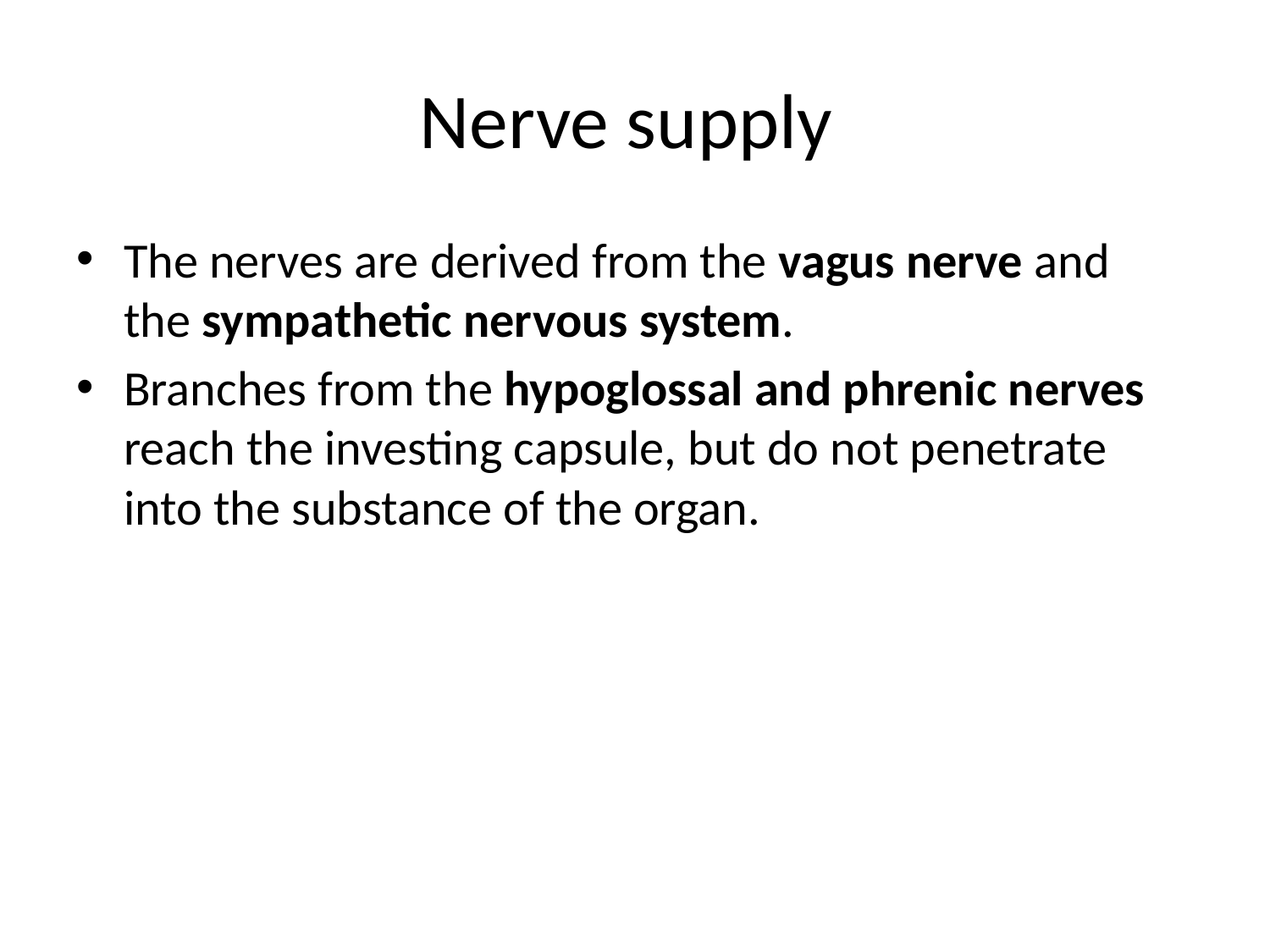

# Nerve supply
The nerves are derived from the vagus nerve and the sympathetic nervous system.
Branches from the hypoglossal and phrenic nerves reach the investing capsule, but do not penetrate into the substance of the organ.